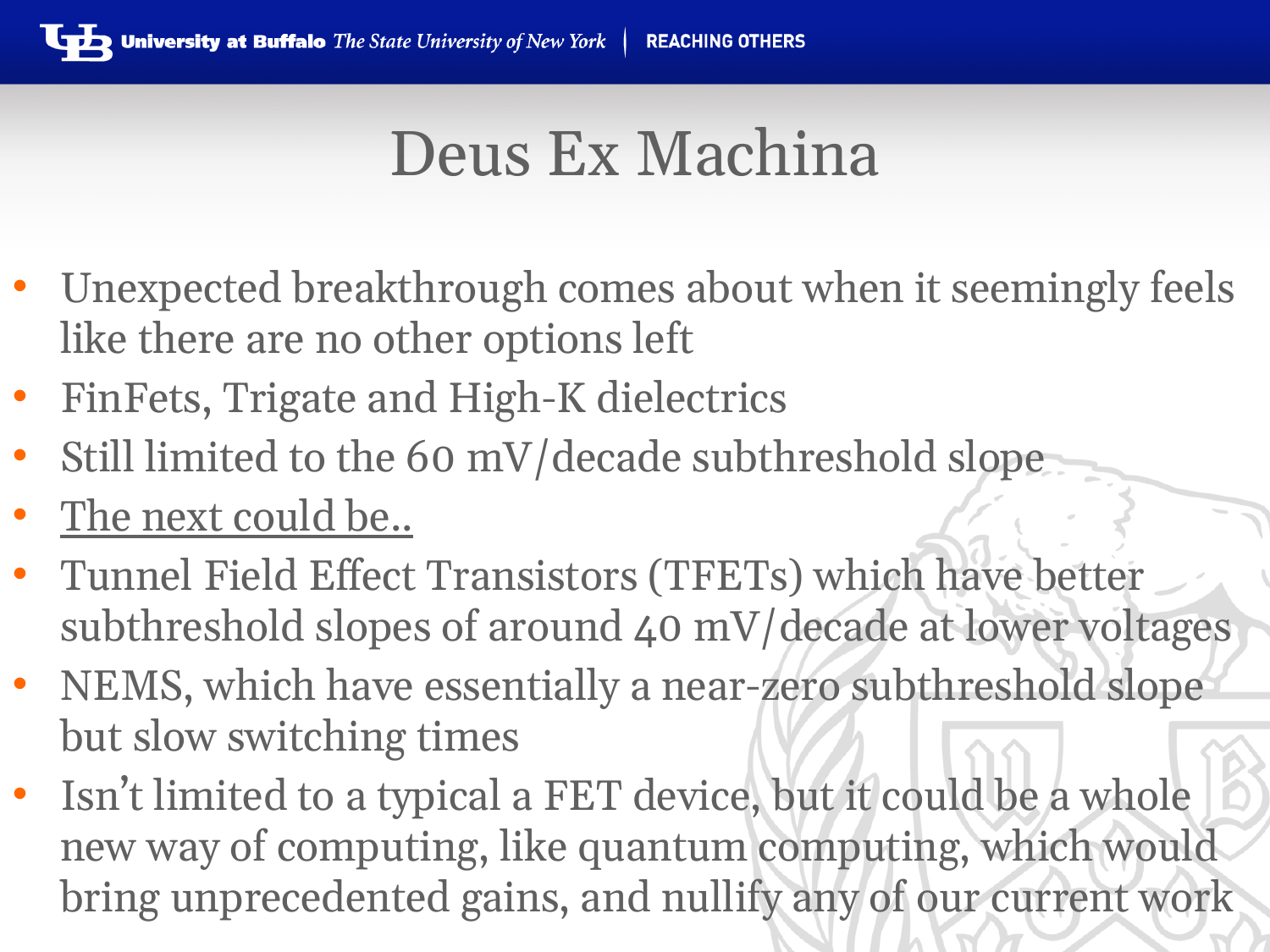

Deus Ex Machina
Unexpected breakthrough comes about when it seemingly feels like there are no other options left
FinFets, Trigate and High-K dielectrics
Still limited to the 60 mV/decade subthreshold slope
The next could be..
Tunnel Field Effect Transistors (TFETs) which have better subthreshold slopes of around 40 mV/decade at lower voltages
NEMS, which have essentially a near-zero subthreshold slope but slow switching times
Isn’t limited to a typical a FET device, but it could be a whole new way of computing, like quantum computing, which would bring unprecedented gains, and nullify any of our current work